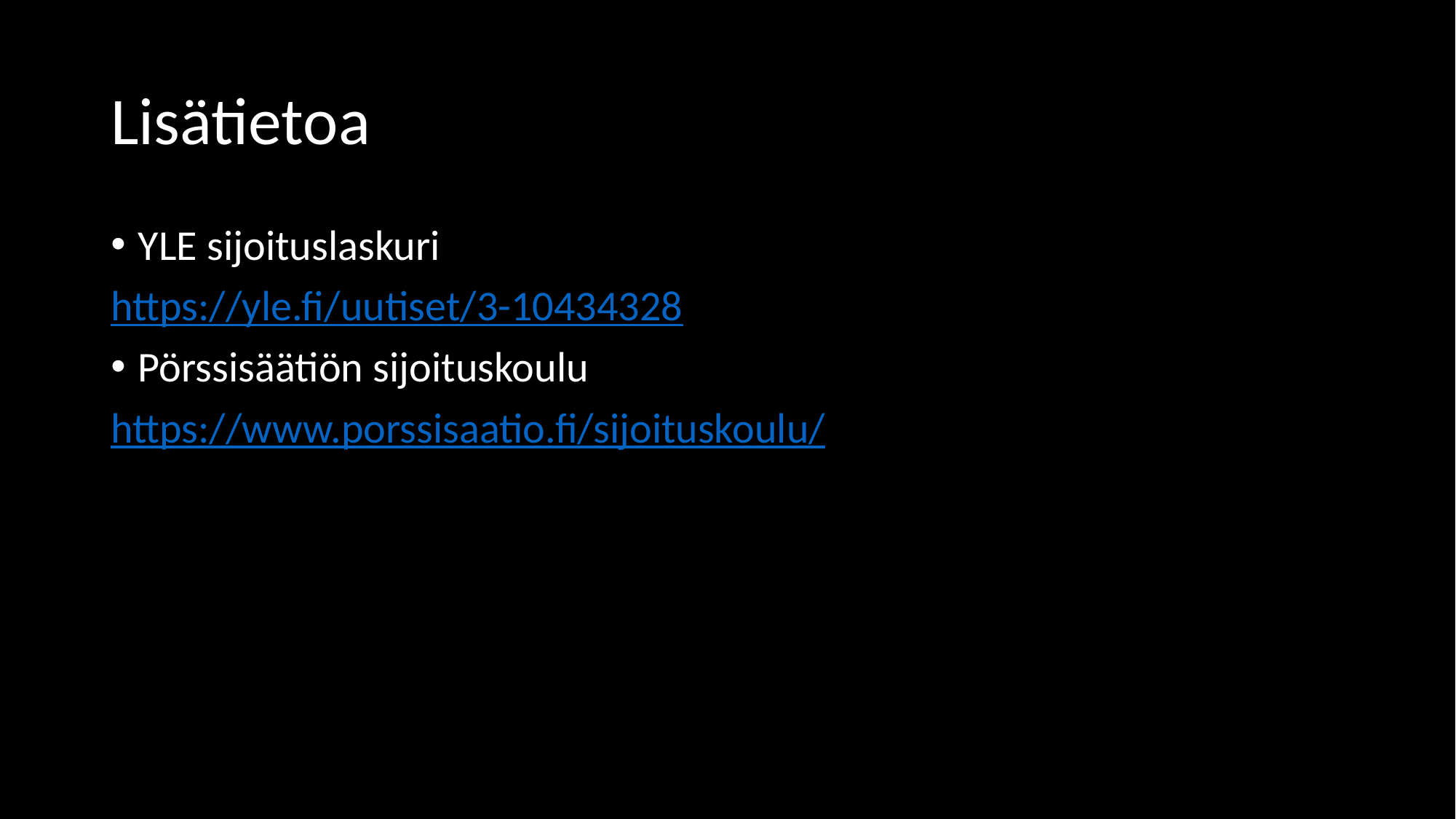

# Lisätietoa
YLE sijoituslaskuri
https://yle.fi/uutiset/3-10434328
Pörssisäätiön sijoituskoulu
https://www.porssisaatio.fi/sijoituskoulu/